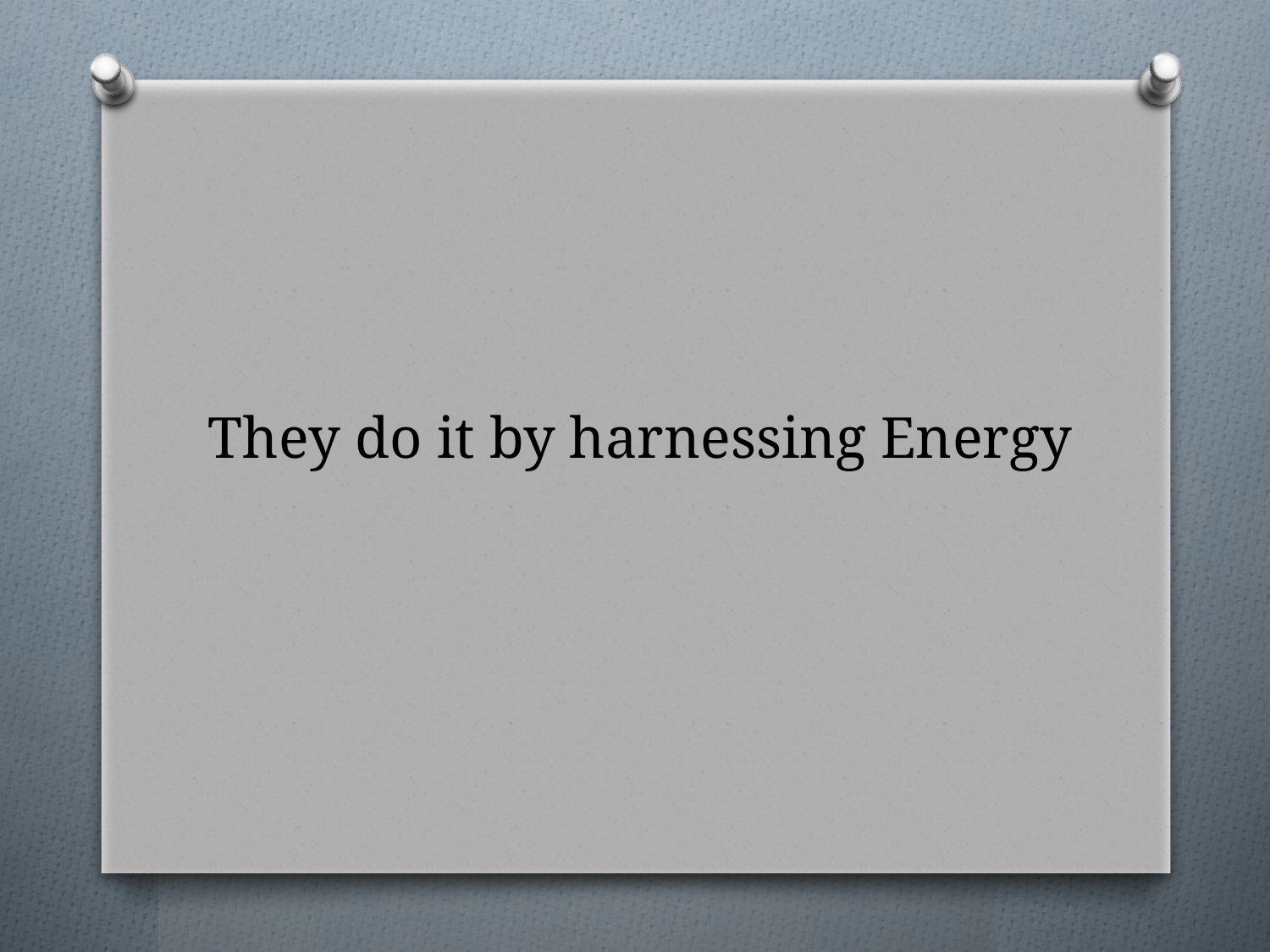

# They do it by harnessing Energy